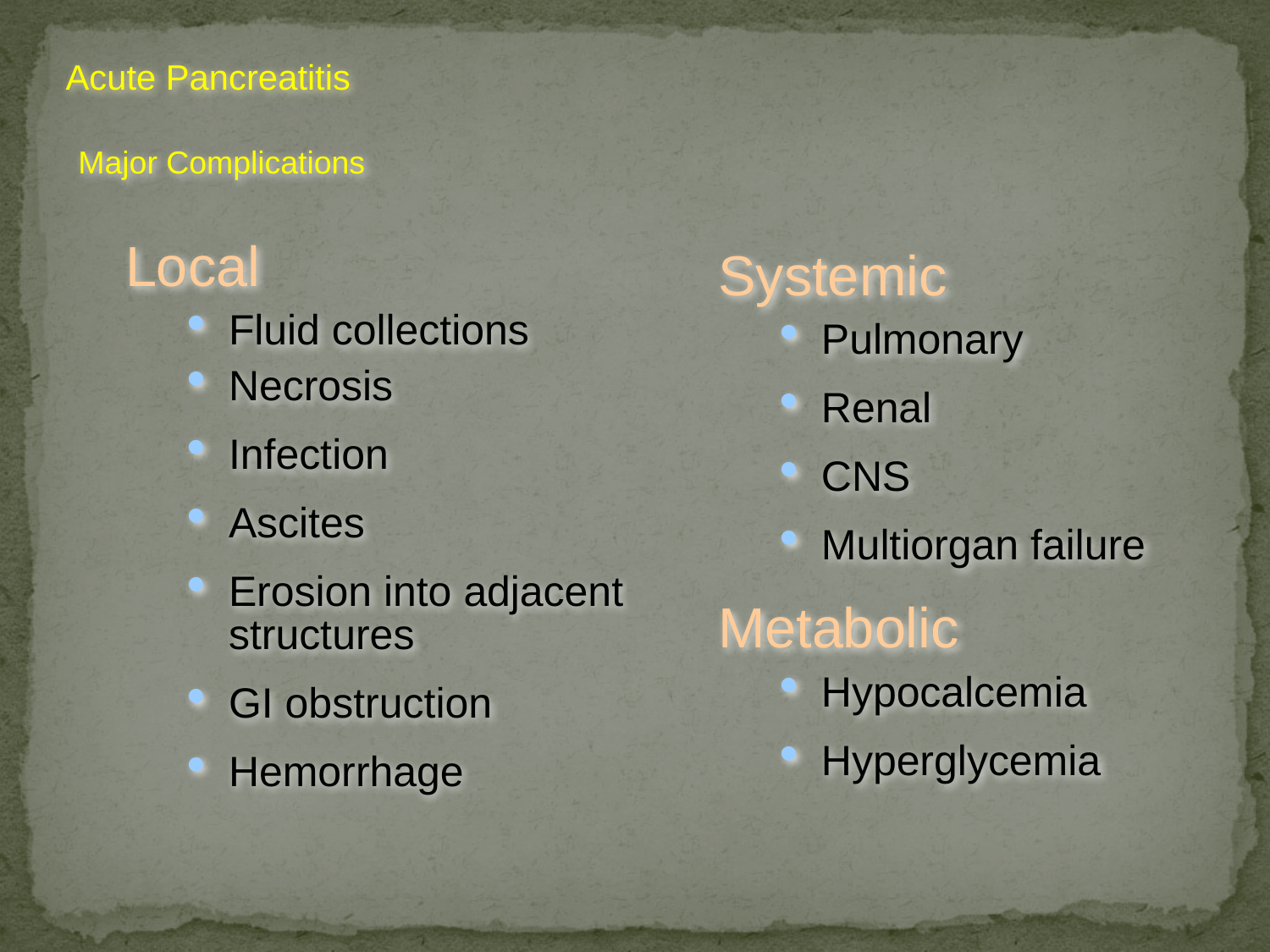

Major Complications of Acute Pancreatitis
Acute Pancreatitis
Major Complications

Local
Fluid collections
Necrosis
Infection
Ascites
Erosion into adjacent structures
GI obstruction
Hemorrhage
Systemic
Pulmonary
Renal
CNS
Multiorgan failure
Metabolic
Hypocalcemia
Hyperglycemia